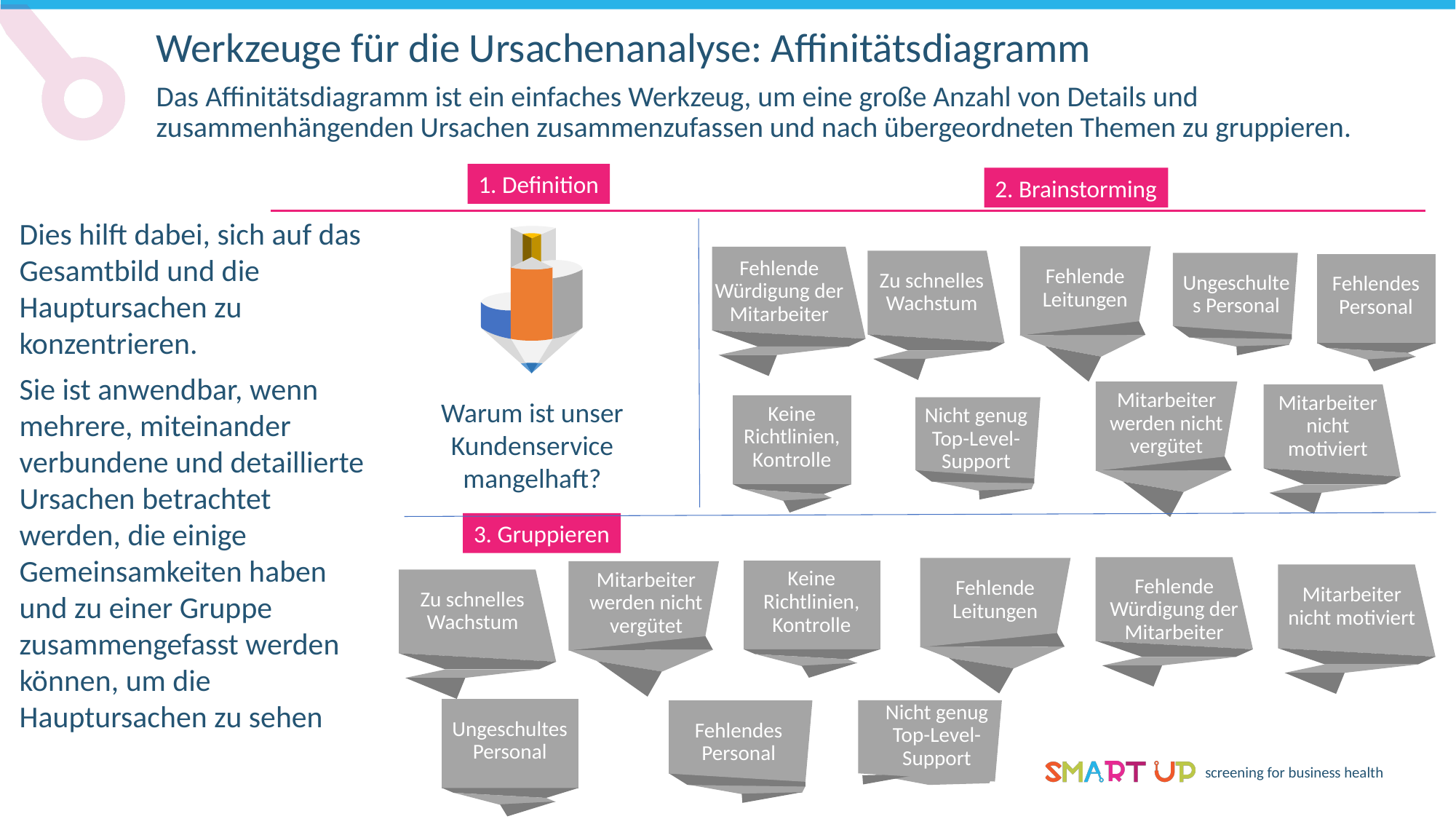

Werkzeuge für die Ursachenanalyse: Affinitätsdiagramm
Das Affinitätsdiagramm ist ein einfaches Werkzeug, um eine große Anzahl von Details und zusammenhängenden Ursachen zusammenzufassen und nach übergeordneten Themen zu gruppieren.

1. Definition
2. Brainstorming
Dies hilft dabei, sich auf das Gesamtbild und die Hauptursachen zu konzentrieren.
Sie ist anwendbar, wenn mehrere, miteinander verbundene und detaillierte Ursachen betrachtet werden, die einige Gemeinsamkeiten haben und zu einer Gruppe zusammengefasst werden können, um die Hauptursachen zu sehen

Fehlende Leitungen

Fehlende Würdigung der Mitarbeiter

Zu schnelles Wachstum

Ungeschultes Personal

Fehlendes Personal

Mitarbeiter werden nicht
vergütet

Mitarbeiter nicht motiviert

Warum ist unser Kundenservice mangelhaft?

Keine Richtlinien, Kontrolle

Nicht genug Top-Level-Support

3. Gruppieren
Mitarbeiter werden nicht
vergütet

Fehlende Würdigung der Mitarbeiter

Fehlende Leitungen

Keine Richtlinien, Kontrolle

Mitarbeiter nicht motiviert

Zu schnelles Wachstum

Nicht genug Top-Level-Support

Ungeschultes Personal

Fehlendes Personal